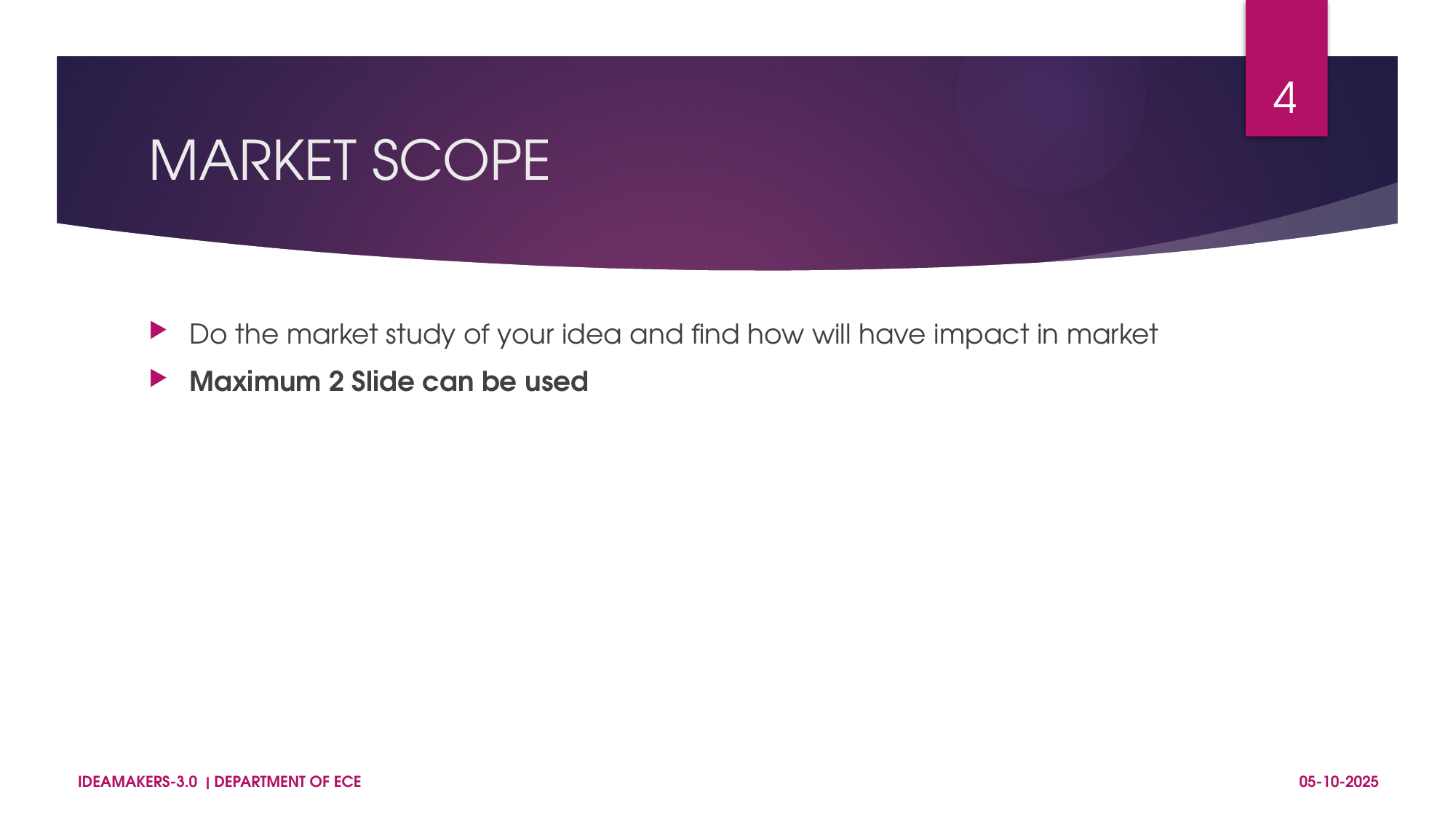

4
# MARKET SCOPE
Do the market study of your idea and find how will have impact in market
Maximum 2 Slide can be used

IDEAMAKERS-3.0  | DEPARTMENT OF ECE
05-10-2025